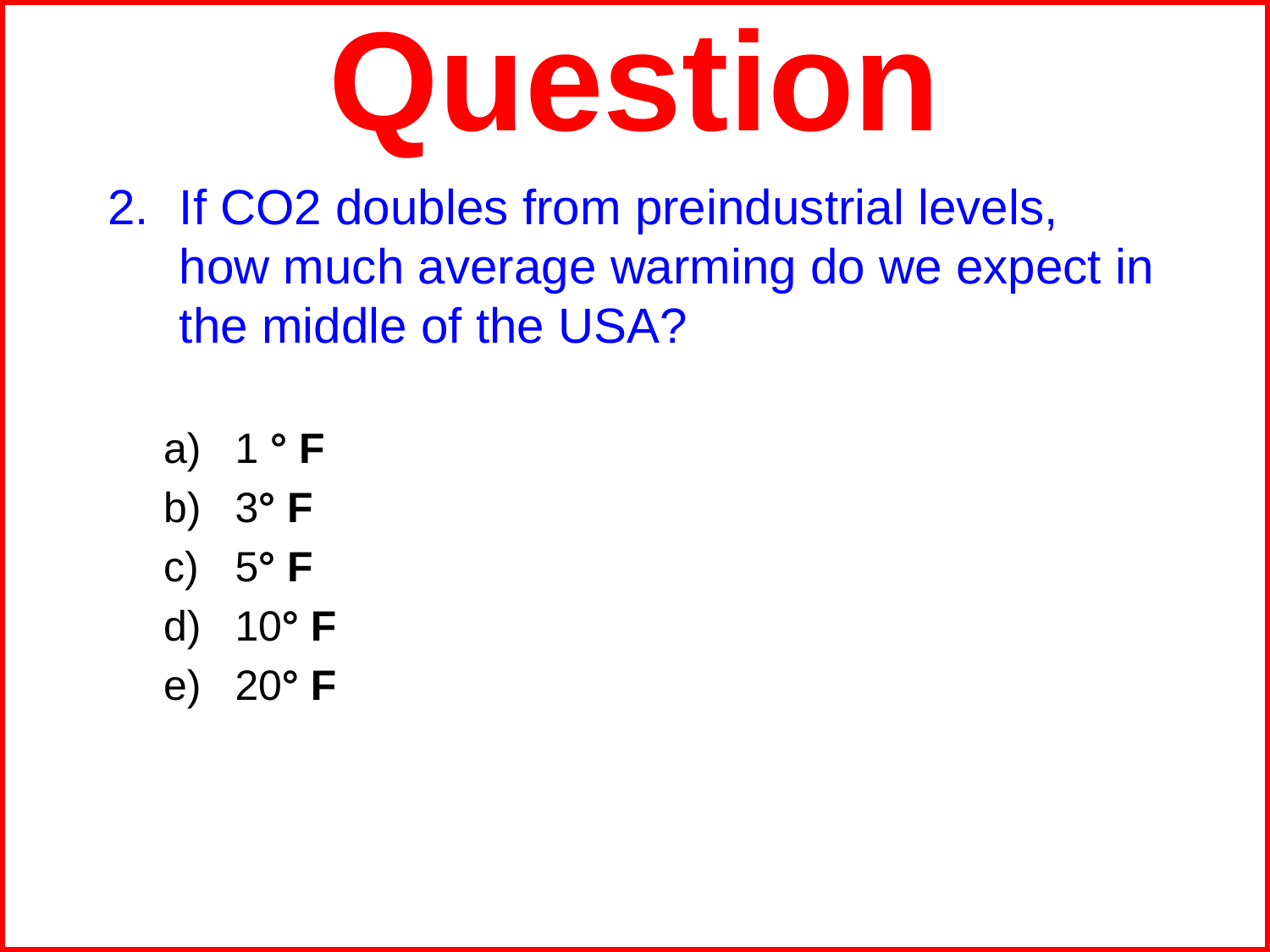

# Question
If CO2 doubles from preindustrial levels, how much average warming do we expect in the middle of the USA?
1 ° F
3° F
5° F
10° F
20° F